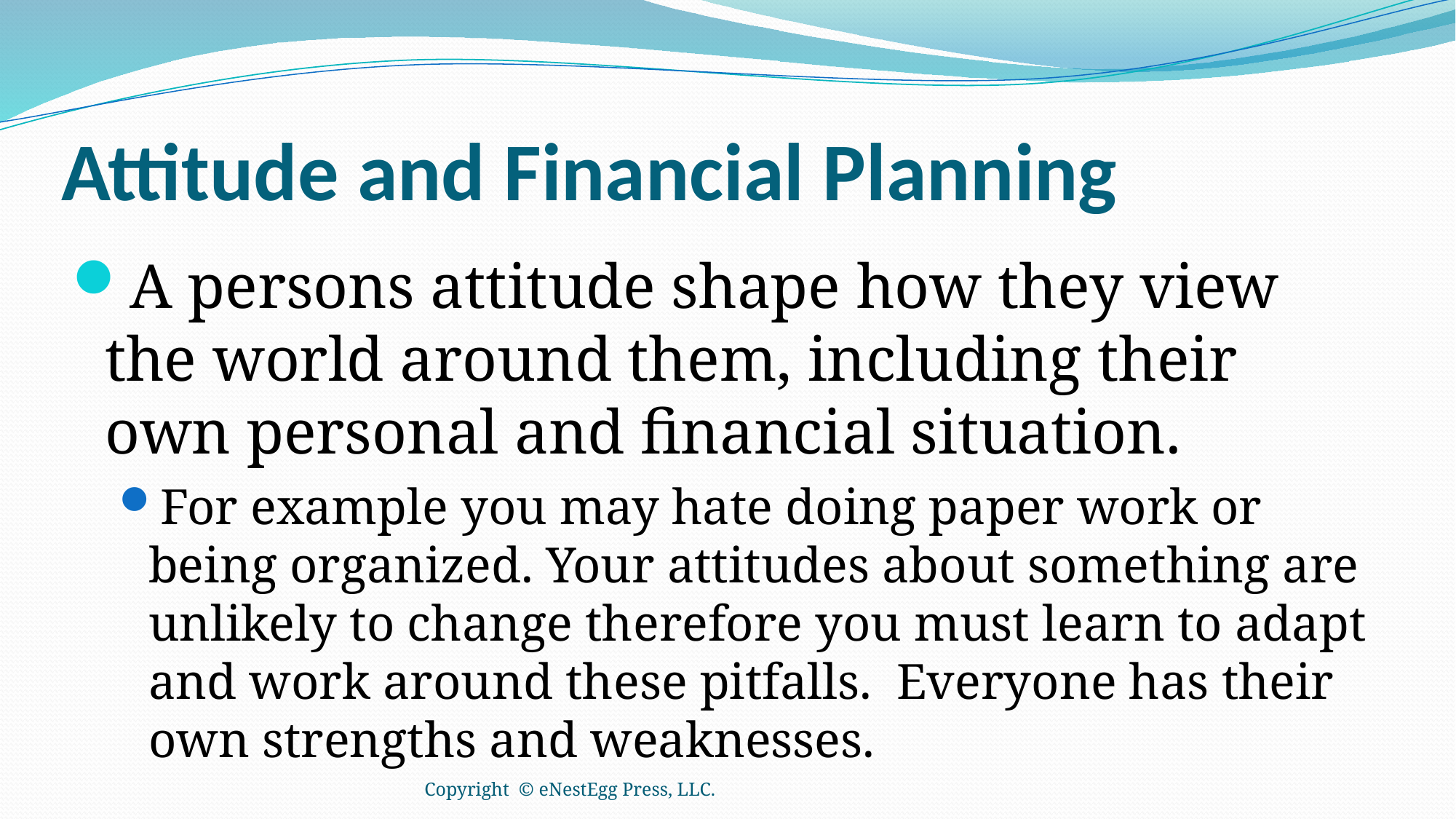

# Attitude and Financial Planning
A persons attitude shape how they view the world around them, including their own personal and financial situation.
For example you may hate doing paper work or being organized. Your attitudes about something are unlikely to change therefore you must learn to adapt and work around these pitfalls.  Everyone has their own strengths and weaknesses.
Copyright  © eNestEgg Press, LLC.